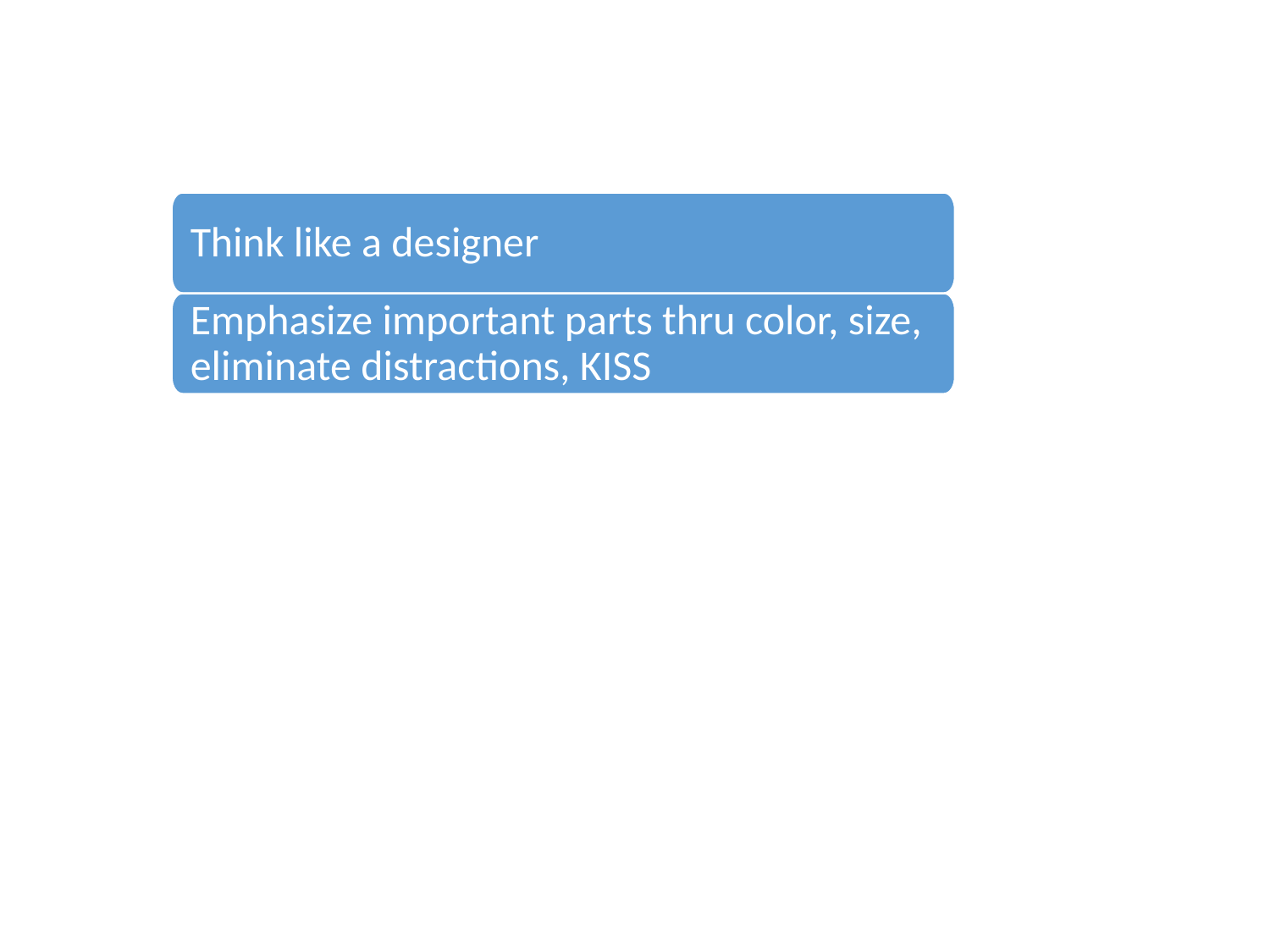

Think like a designer
Emphasize important parts thru color, size, eliminate distractions, KISS